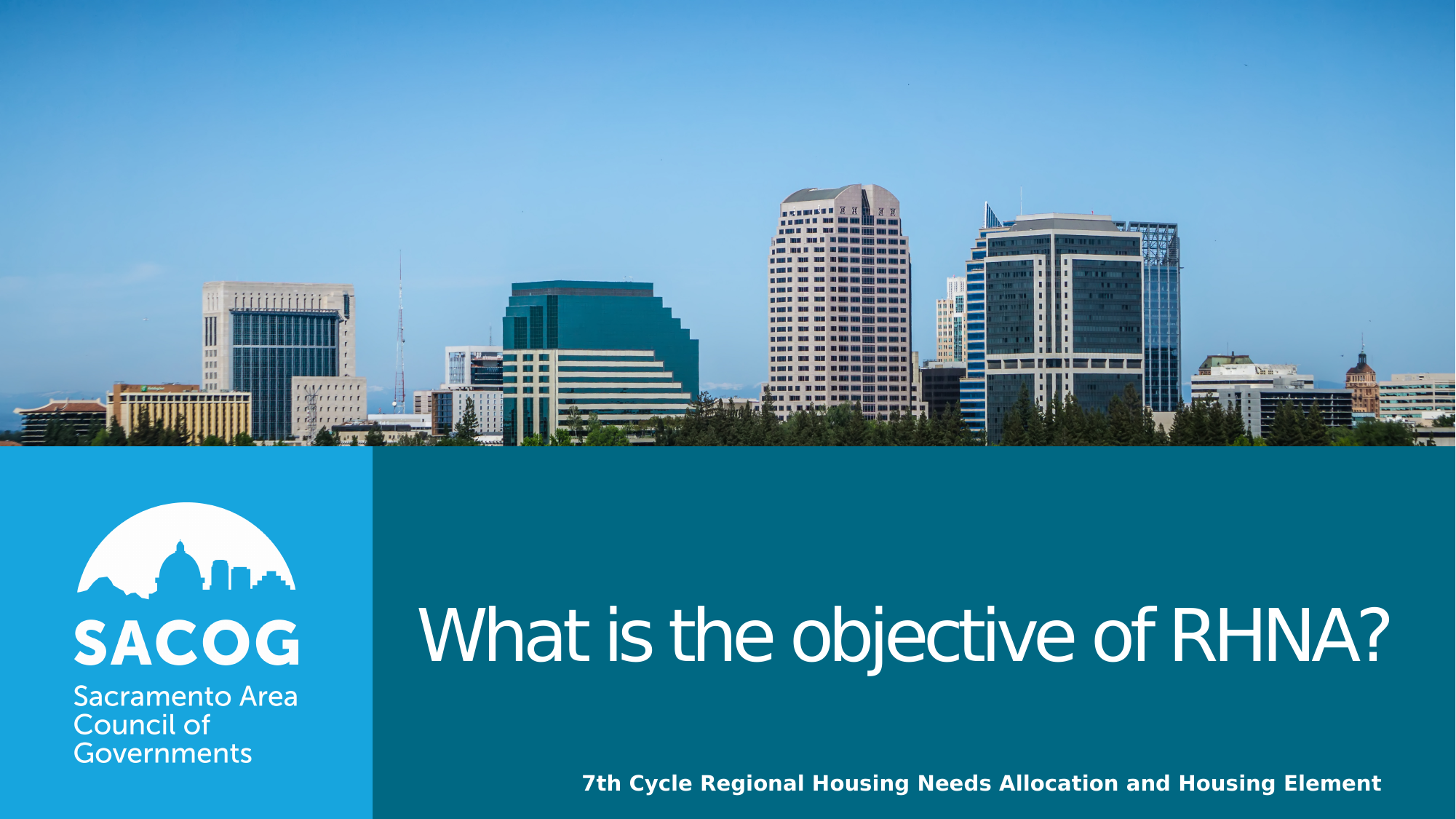

# What is the objective of RHNA?